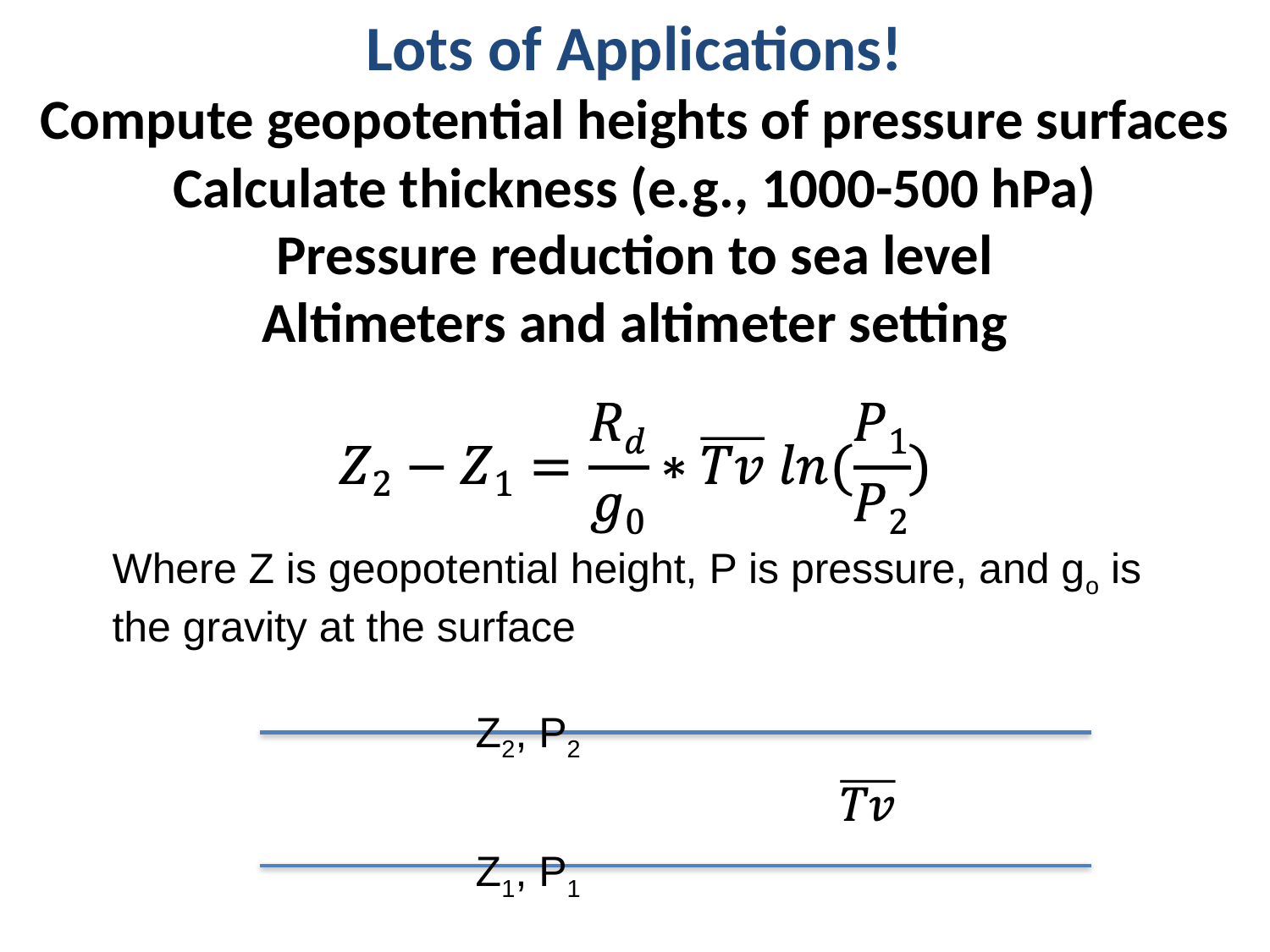

# Lots of Applications! Compute geopotential heights of pressure surfaces Calculate thickness (e.g., 1000-500 hPa) Pressure reduction to sea level Altimeters and altimeter setting

Where Z is geopotential height, P is pressure, and go is the gravity at the surface
Z2, P2

Z1, P1